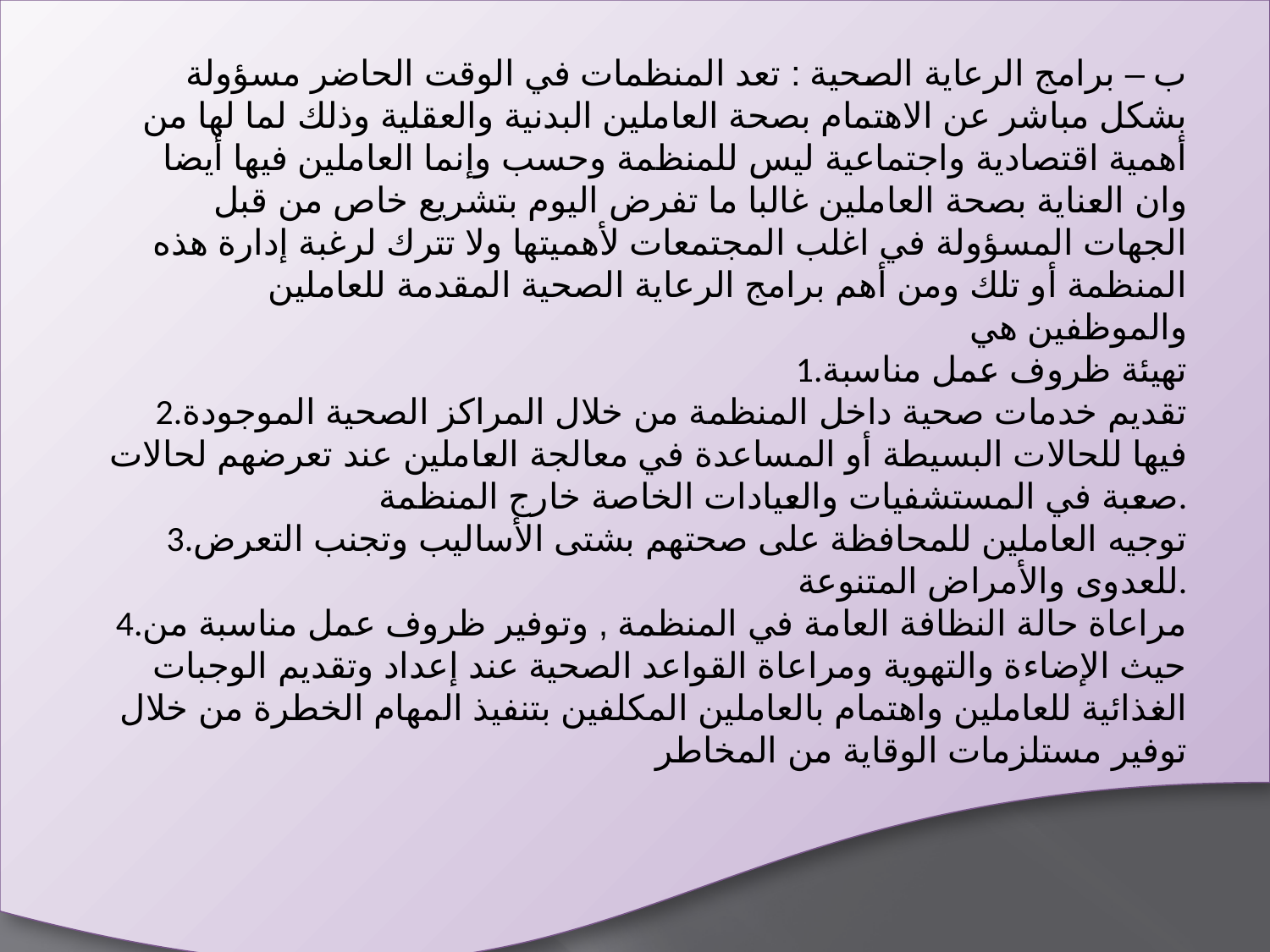

ب – برامج الرعاية الصحية : تعد المنظمات في الوقت الحاضر مسؤولة بشكل مباشر عن الاهتمام بصحة العاملين البدنية والعقلية وذلك لما لها من أهمية اقتصادية واجتماعية ليس للمنظمة وحسب وإنما العاملين فيها أيضا وان العناية بصحة العاملين غالبا ما تفرض اليوم بتشريع خاص من قبل الجهات المسؤولة في اغلب المجتمعات لأهميتها ولا تترك لرغبة إدارة هذه المنظمة أو تلك ومن أهم برامج الرعاية الصحية المقدمة للعاملين والموظفين هي
1.تهيئة ظروف عمل مناسبة
2.تقديم خدمات صحية داخل المنظمة من خلال المراكز الصحية الموجودة فيها للحالات البسيطة أو المساعدة في معالجة العاملين عند تعرضهم لحالات صعبة في المستشفيات والعيادات الخاصة خارج المنظمة.
3.توجيه العاملين للمحافظة على صحتهم بشتى الأساليب وتجنب التعرض للعدوى والأمراض المتنوعة.
 4.مراعاة حالة النظافة العامة في المنظمة , وتوفير ظروف عمل مناسبة من حيث الإضاءة والتهوية ومراعاة القواعد الصحية عند إعداد وتقديم الوجبات الغذائية للعاملين واهتمام بالعاملين المكلفين بتنفيذ المهام الخطرة من خلال توفير مستلزمات الوقاية من المخاطر